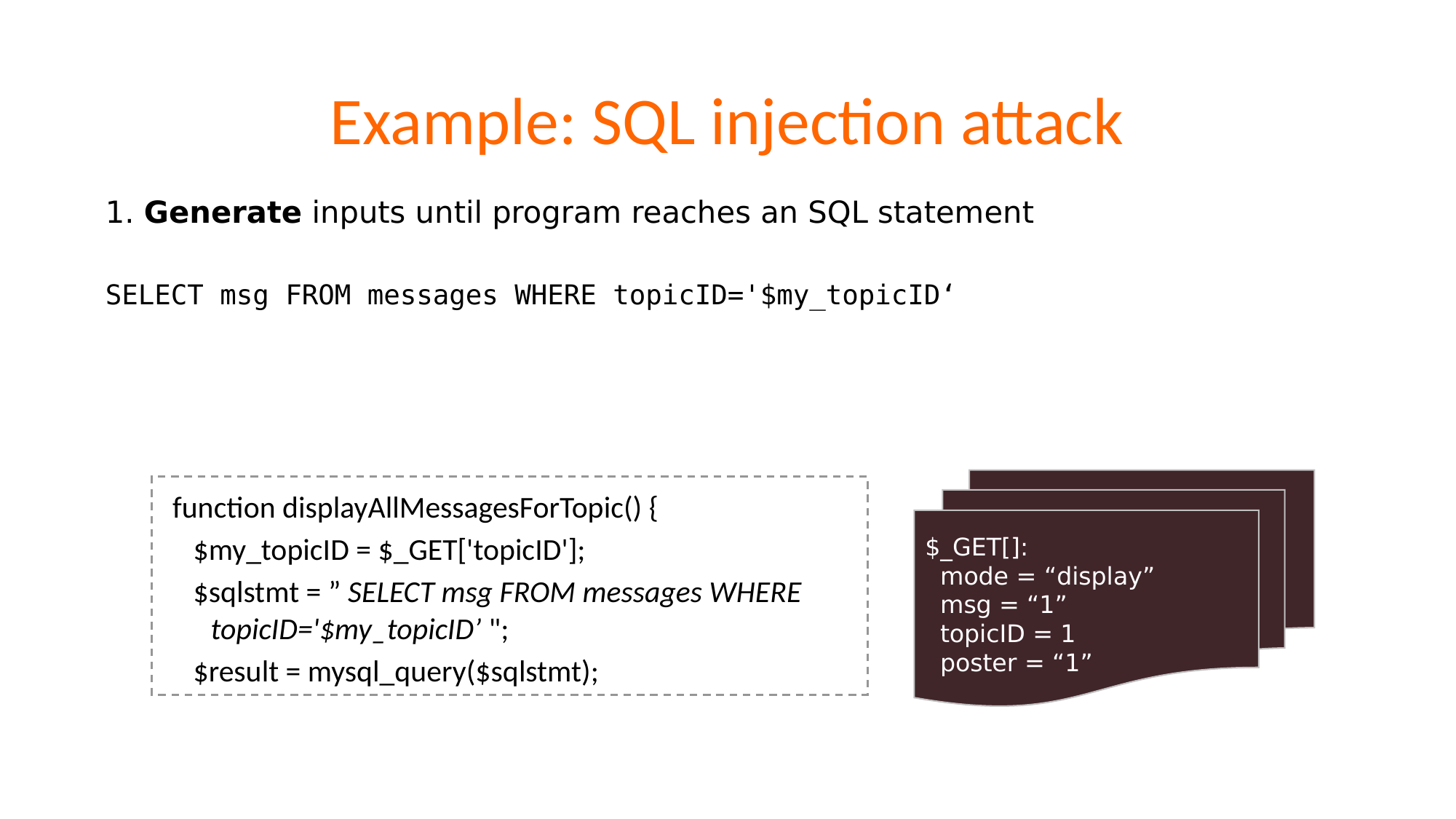

# Example: SQL injection attack
1. Generate inputs until program reaches an SQL statement

SELECT msg FROM messages WHERE topicID='$my_topicID‘

$_GET[]:
  mode = “display”
  msg = “1”
  topicID = 1
  poster = “1”
function displayAllMessagesForTopic() {
   $my_topicID = $_GET['topicID'];
   $sqlstmt = ” SELECT msg FROM messages WHERE topicID='$my_topicID’ ";
   $result = mysql_query($sqlstmt);